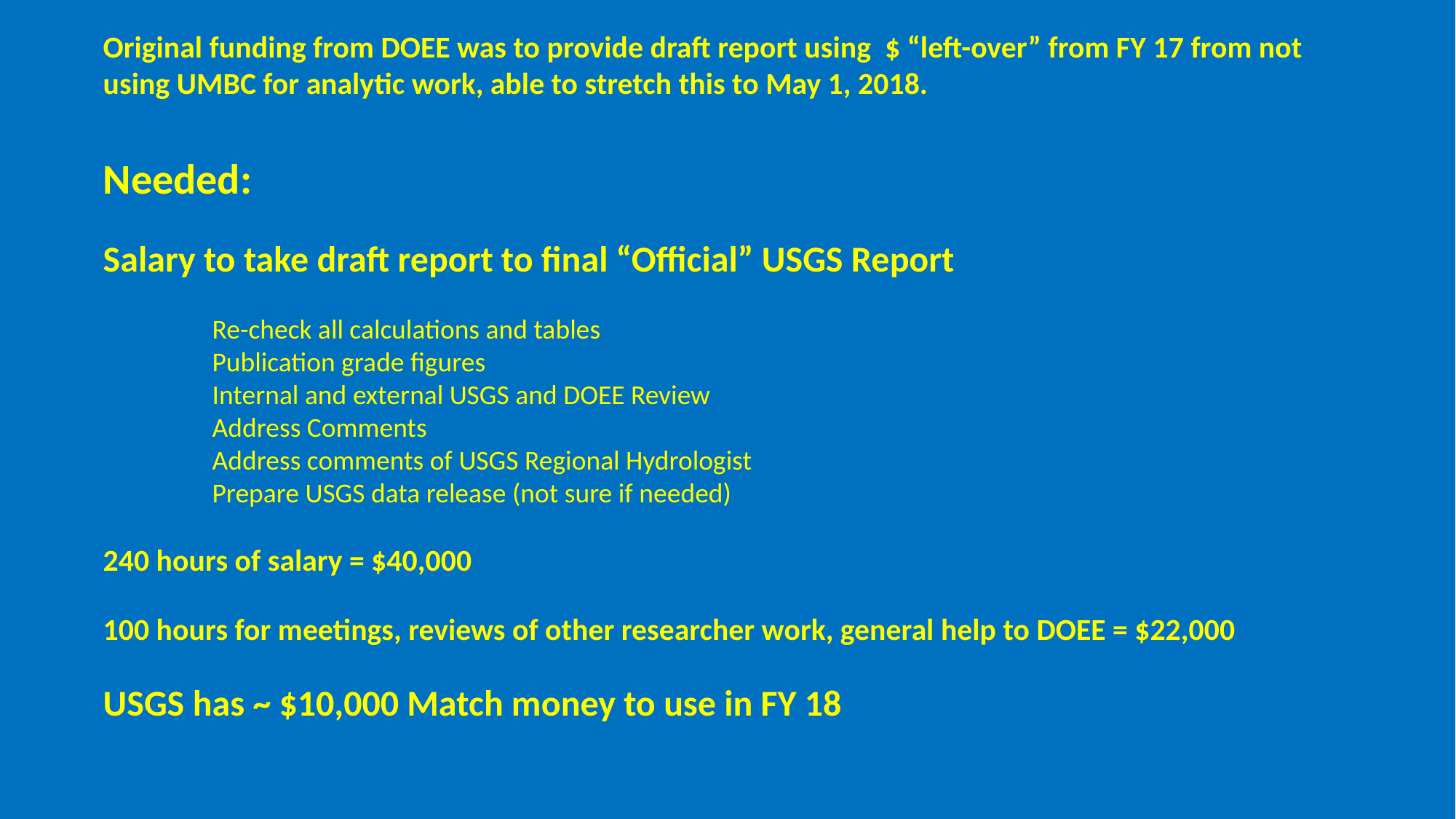

Original funding from DOEE was to provide draft report using  $ “left-over” from FY 17 from not using UMBC for analytic work, able to stretch this to May 1, 2018.

Needed:

Salary to take draft report to final “Official” USGS Report

	Re-check all calculations and tables
	Publication grade figures
	Internal and external USGS and DOEE Review
	Address Comments
	Address comments of USGS Regional Hydrologist
	Prepare USGS data release (not sure if needed)

240 hours of salary = $40,000

100 hours for meetings, reviews of other researcher work, general help to DOEE = $22,000

USGS has ~ $10,000 Match money to use in FY 18